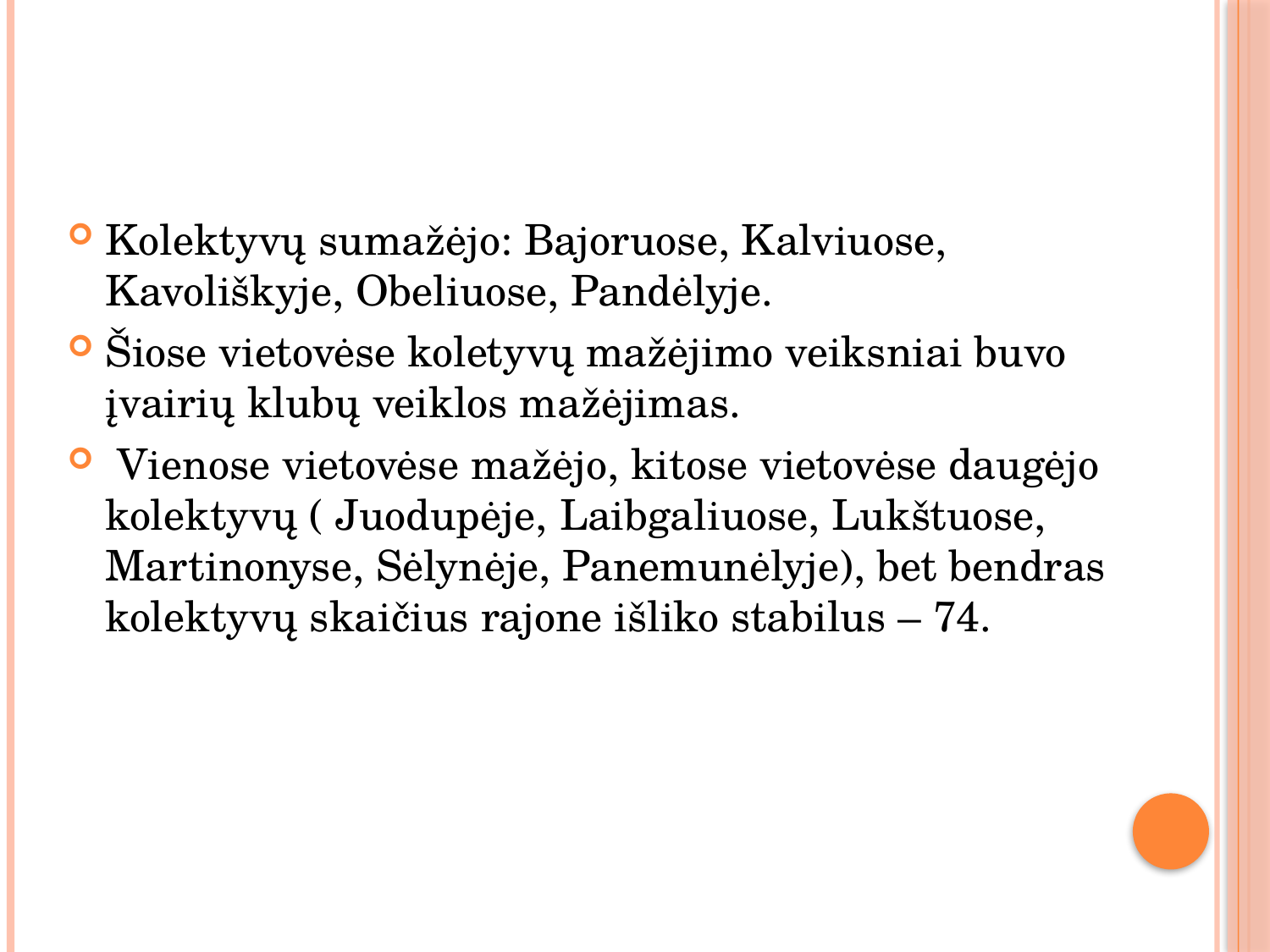

#
Kolektyvų sumažėjo: Bajoruose, Kalviuose, Kavoliškyje, Obeliuose, Pandėlyje.
Šiose vietovėse koletyvų mažėjimo veiksniai buvo įvairių klubų veiklos mažėjimas.
 Vienose vietovėse mažėjo, kitose vietovėse daugėjo kolektyvų ( Juodupėje, Laibgaliuose, Lukštuose, Martinonyse, Sėlynėje, Panemunėlyje), bet bendras kolektyvų skaičius rajone išliko stabilus – 74.